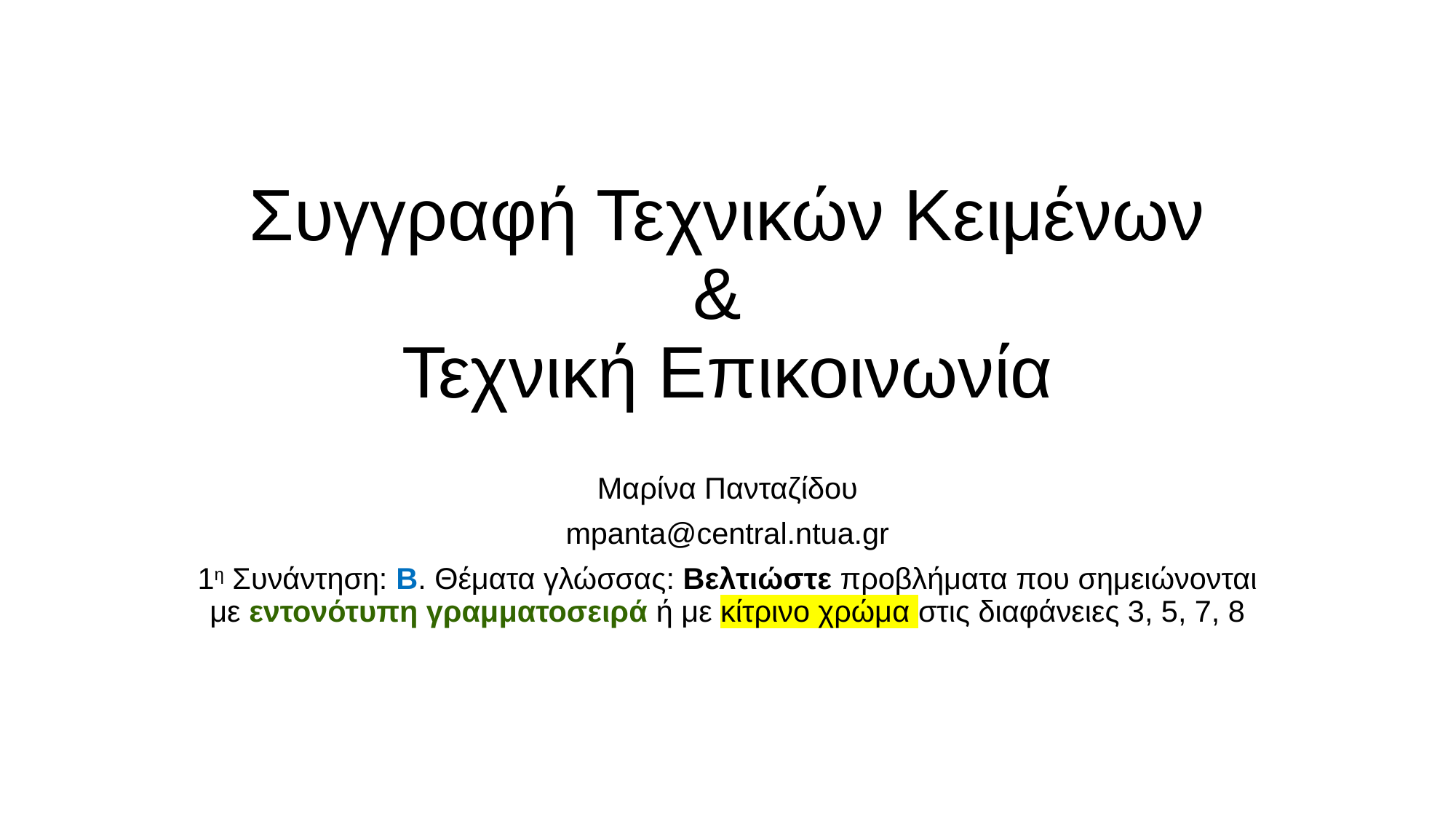

# Συγγραφή Τεχνικών Κειμένων & Τεχνική Επικοινωνία
Μαρίνα Πανταζίδου
mpanta@central.ntua.gr
1η Συνάντηση: Β. Θέματα γλώσσας: Βελτιώστε προβλήματα που σημειώνονται με εντονότυπη γραμματοσειρά ή με κίτρινο χρώμα στις διαφάνειες 3, 5, 7, 8